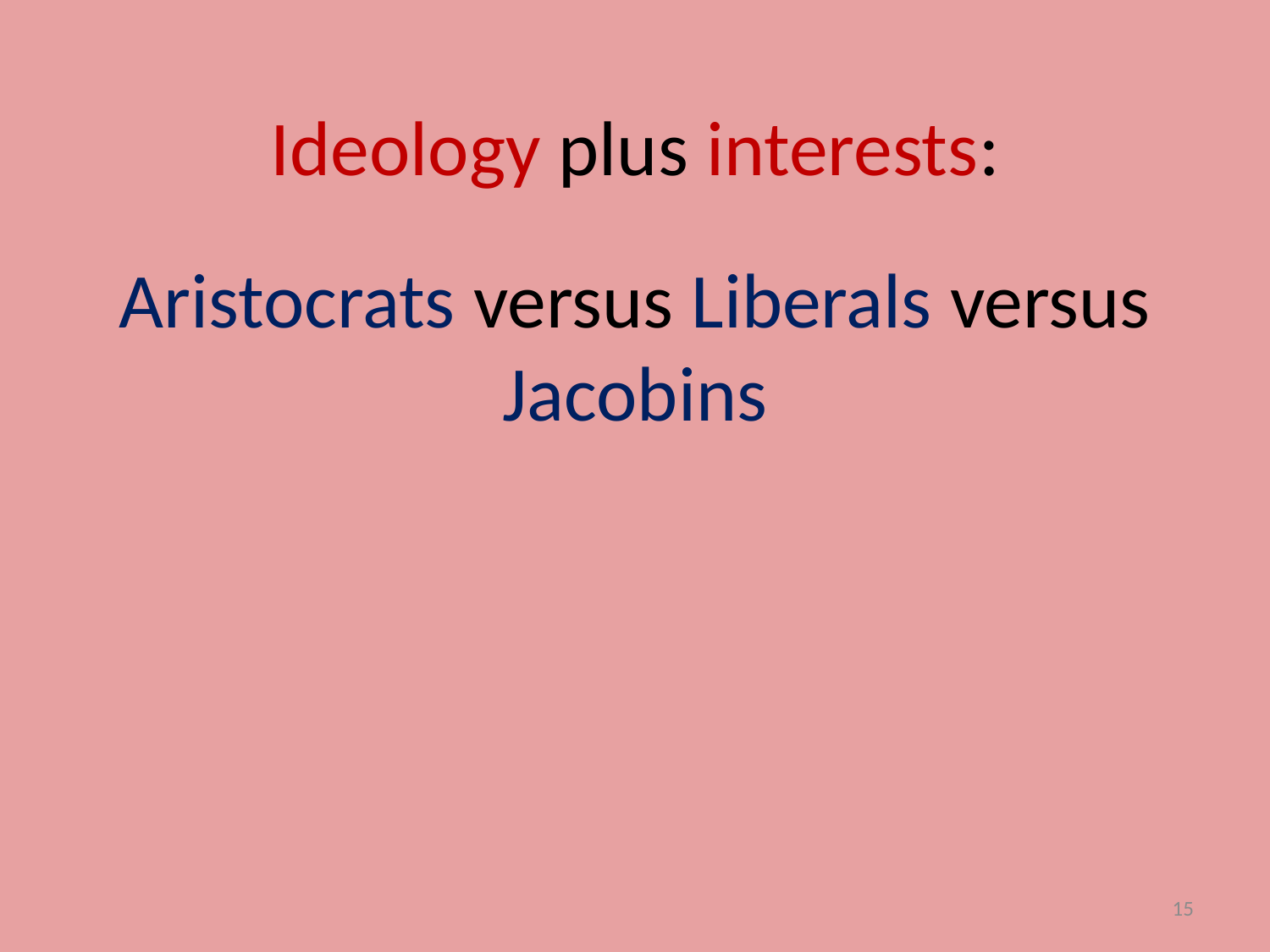

# Ideology plus interests: Aristocrats versus Liberals versus Jacobins
15